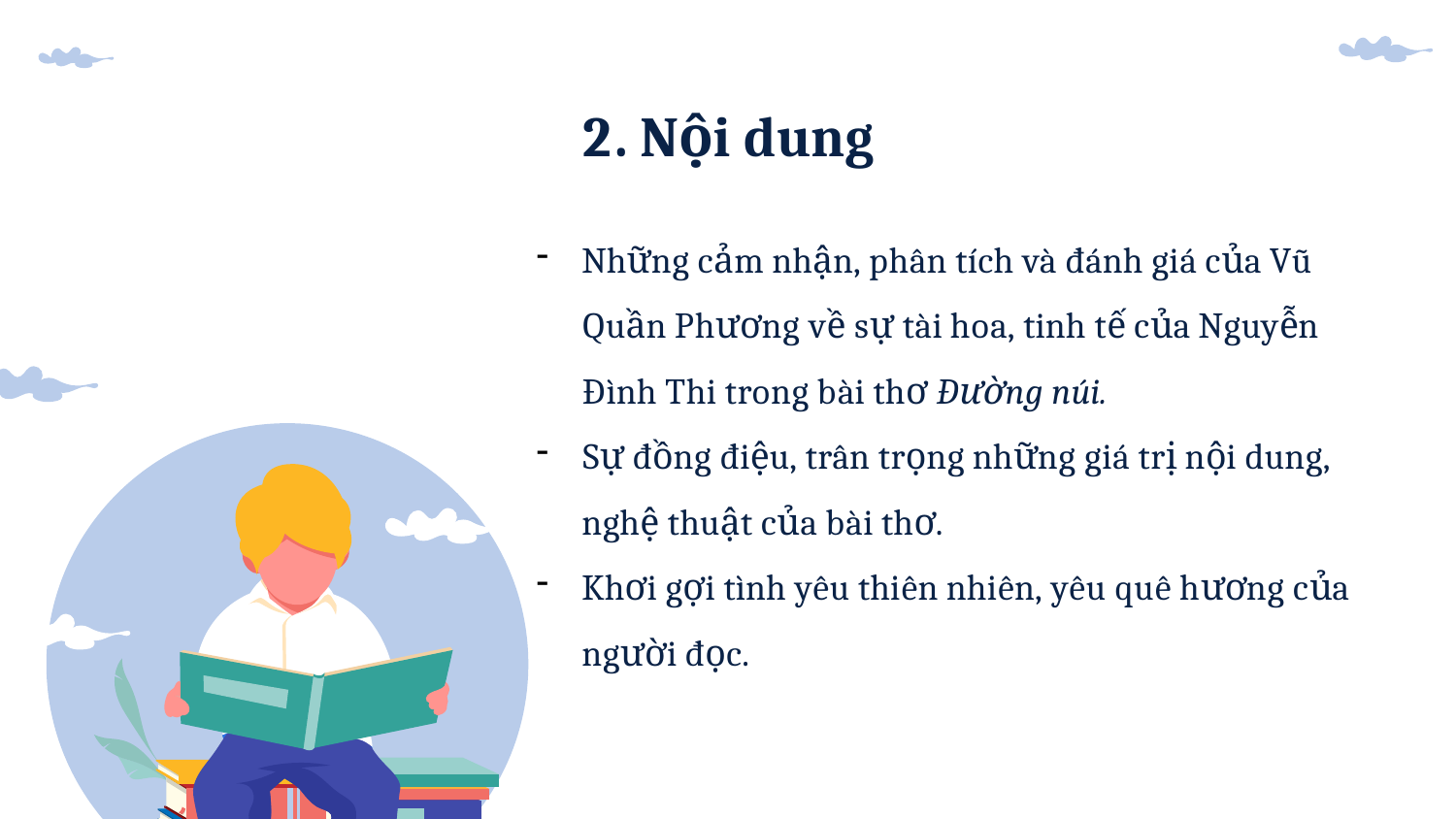

# 2. Nội dung
Những cảm nhận, phân tích và đánh giá của Vũ Quần Phương về sự tài hoa, tinh tế của Nguyễn Đình Thi trong bài thơ Đường núi.
Sự đồng điệu, trân trọng những giá trị nội dung, nghệ thuật của bài thơ.
Khơi gợi tình yêu thiên nhiên, yêu quê hương của người đọc.